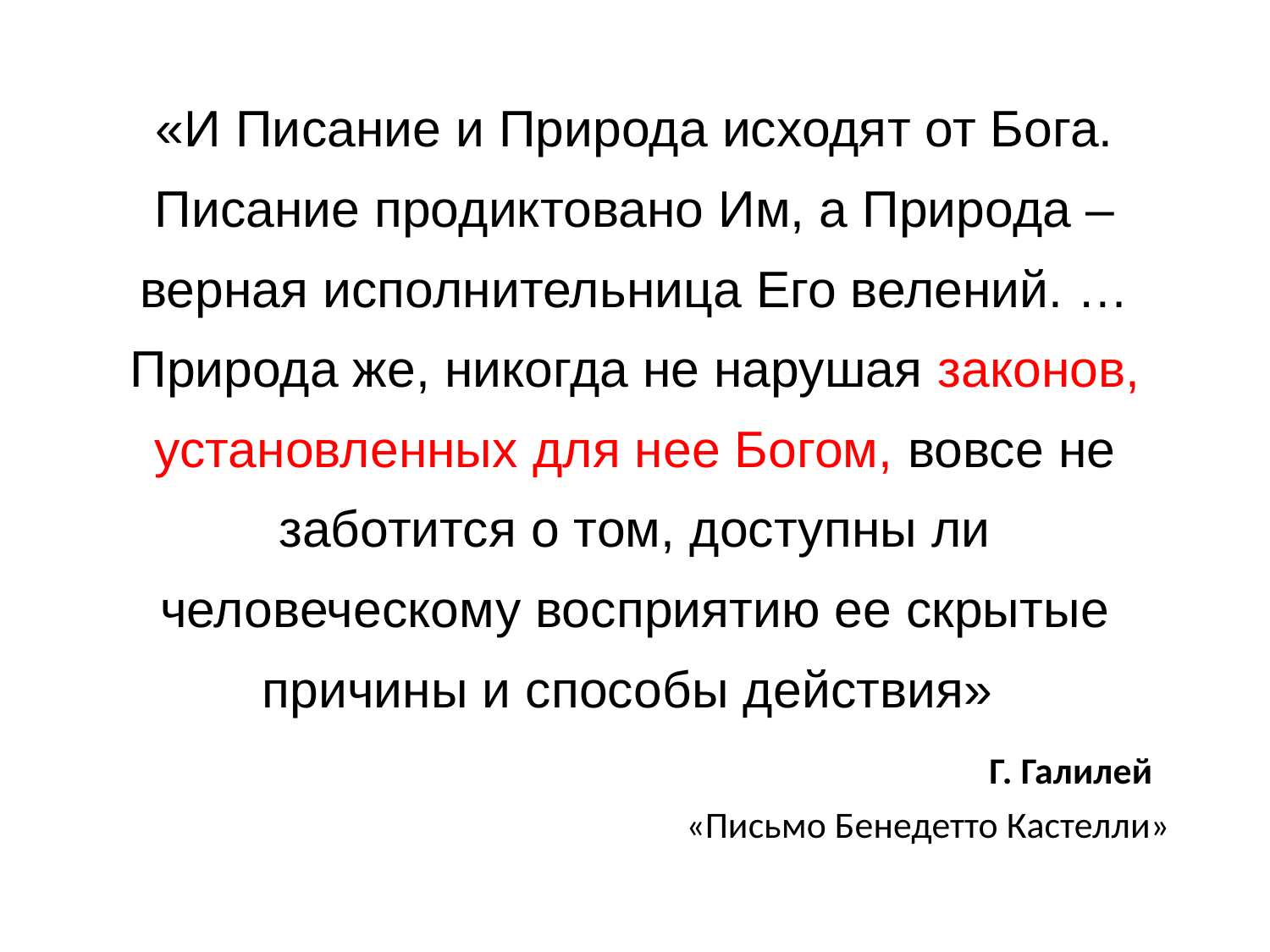

«И Писание и Природа исходят от Бога. Писание продиктовано Им, а Природа – верная исполнительница Его велений. …Природа же, никогда не нарушая законов, установленных для нее Богом, вовсе не заботится о том, доступны ли человеческому восприятию ее скрытые причины и способы действия»
Г. Галилей
«Письмо Бенедетто Кастелли»